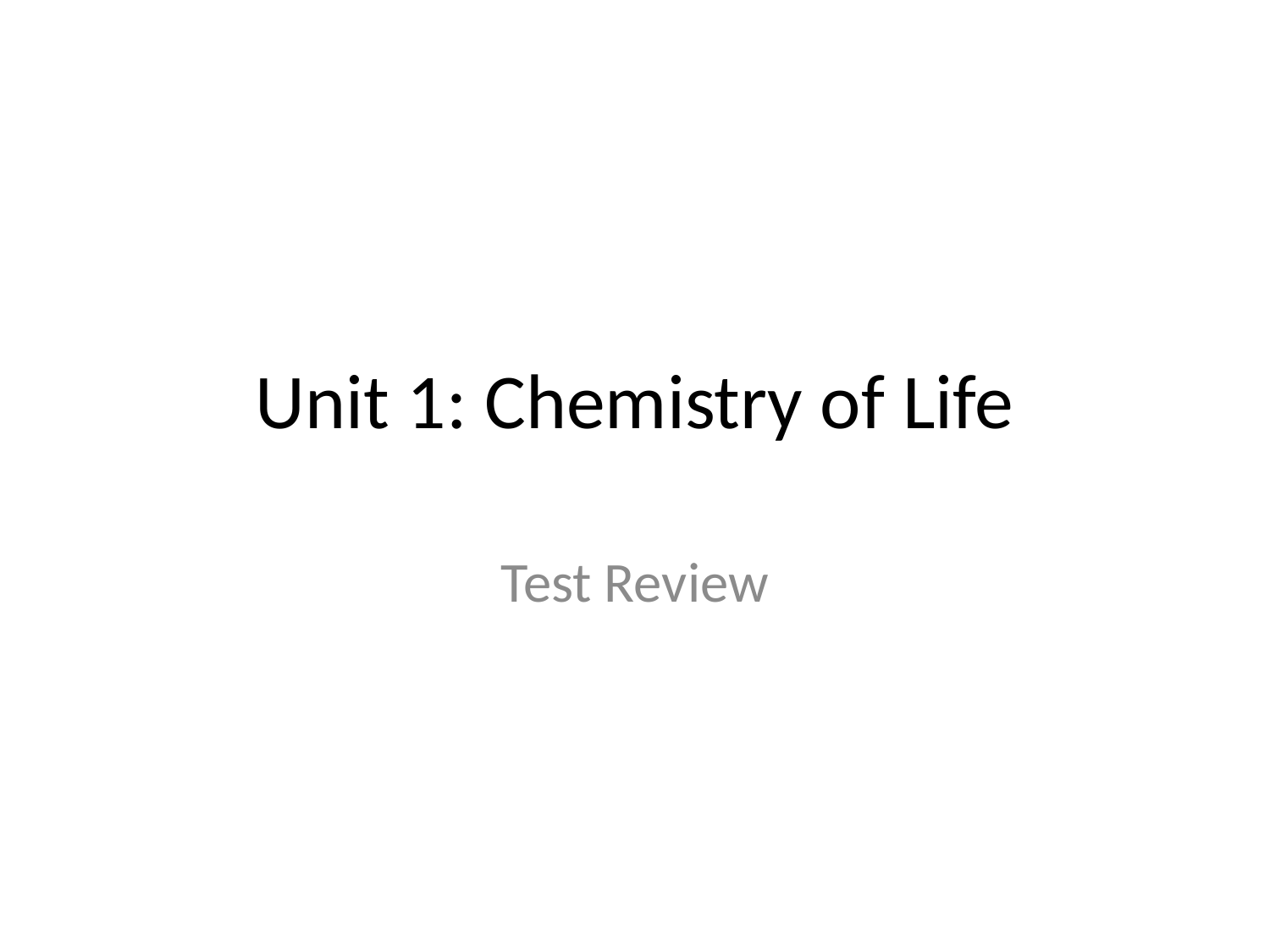

# Unit 1: Chemistry of Life
Test Review